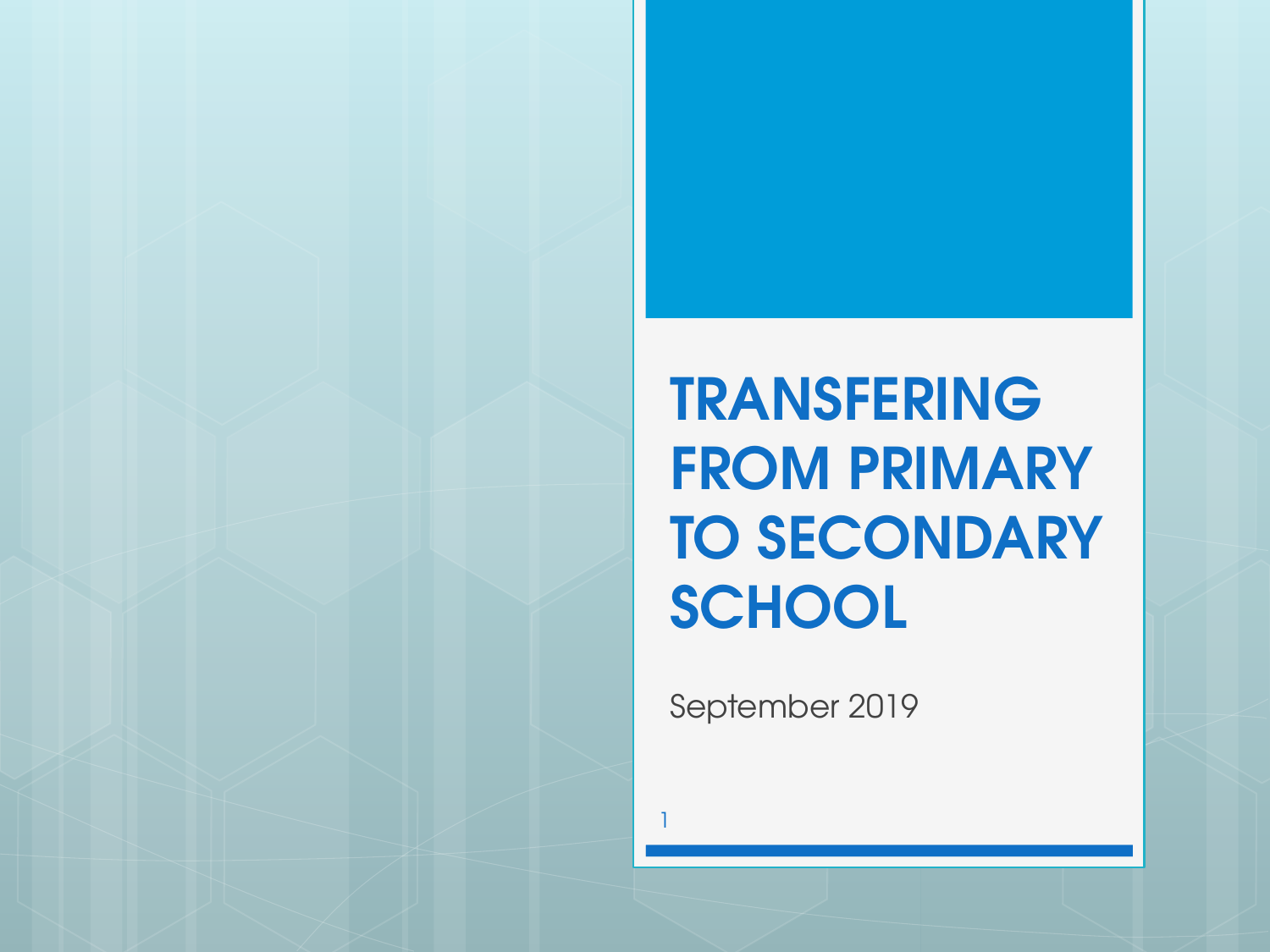

# TRANSFERING FROM PRIMARY TO SECONDARY SCHOOL

September 2019
1